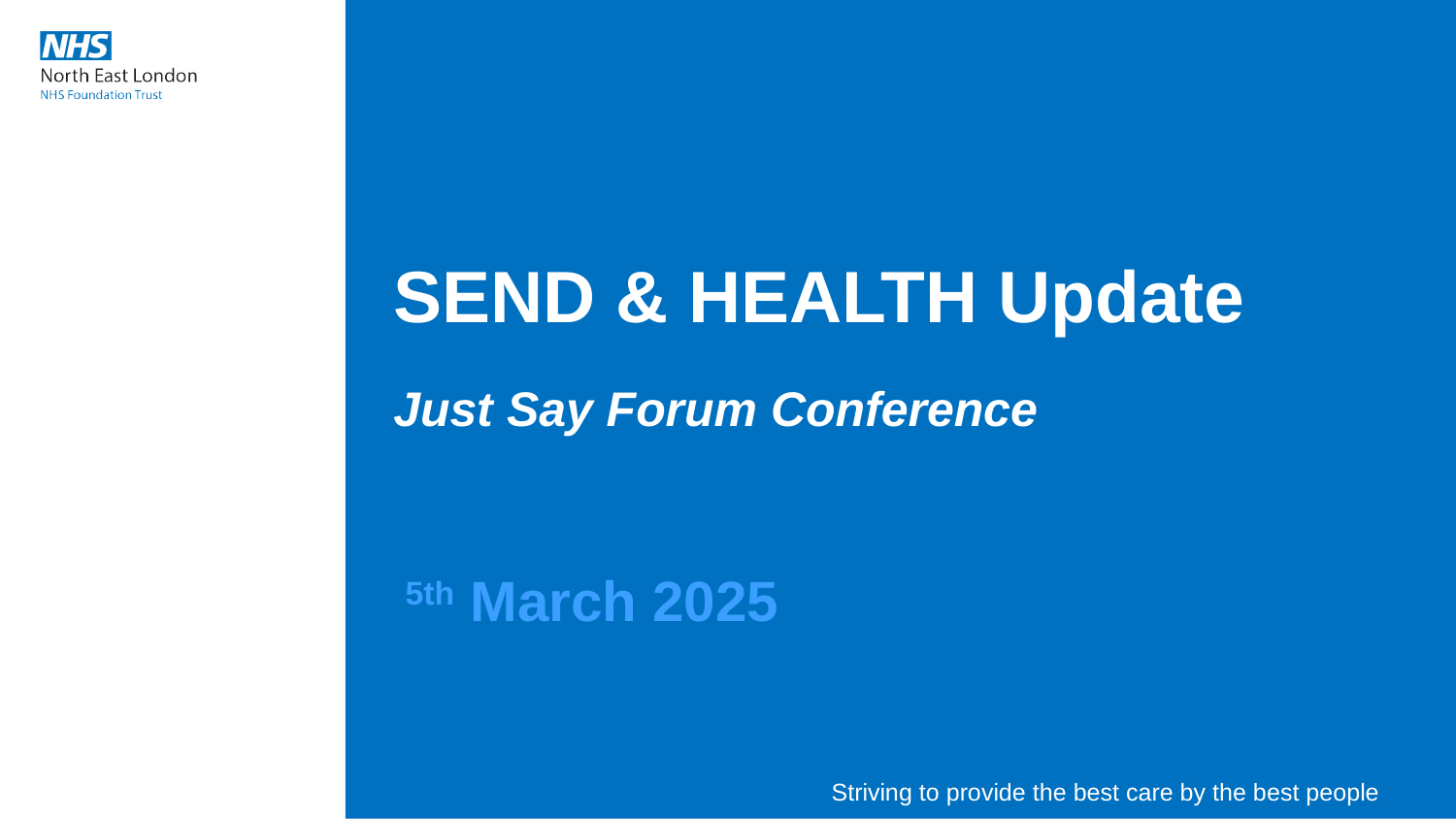

SEND & HEALTH Update
Just Say Forum Conference
5th March 2025